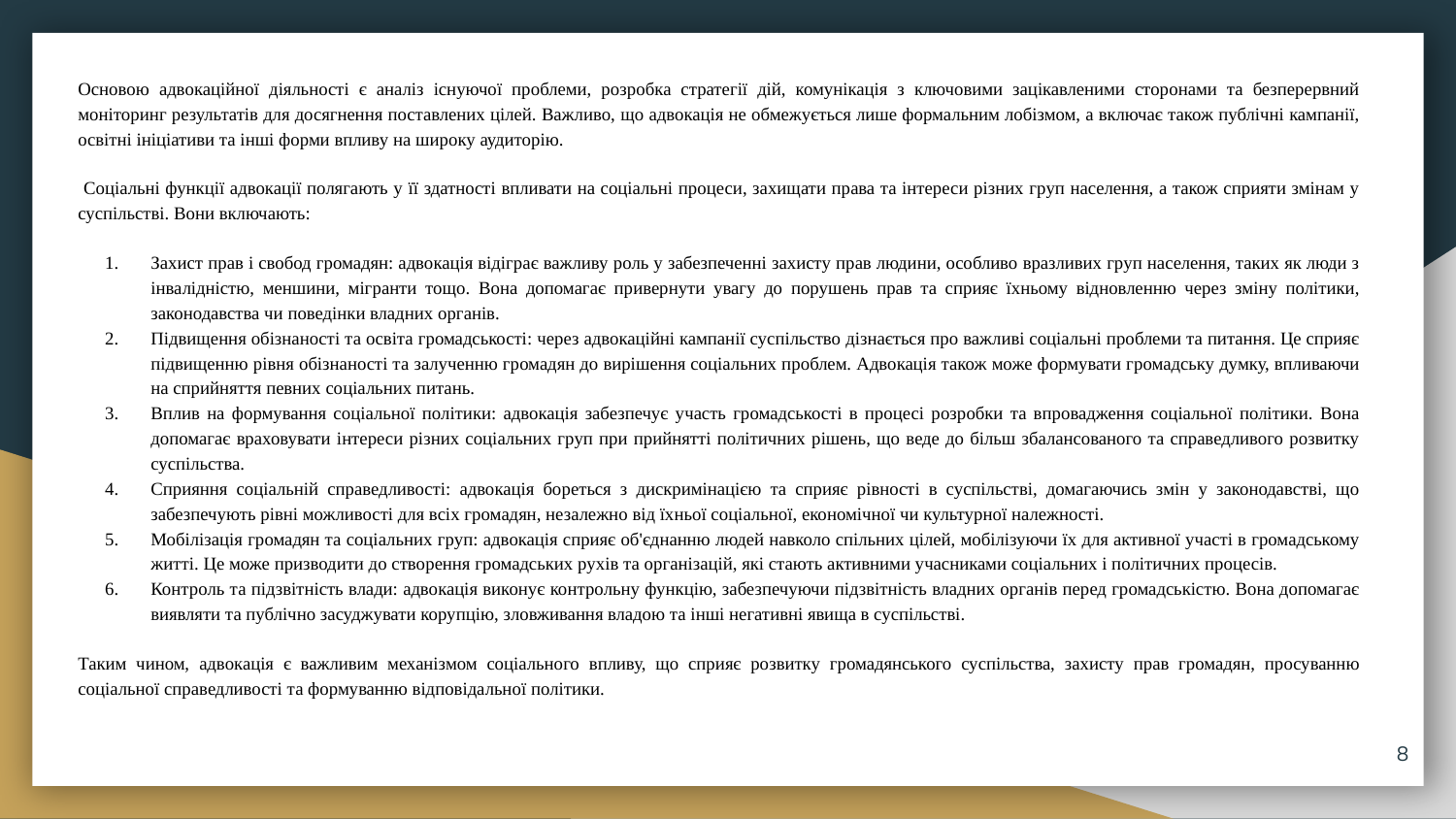

Основою адвокаційної діяльності є аналіз існуючої проблеми, розробка стратегії дій, комунікація з ключовими зацікавленими сторонами та безперервний моніторинг результатів для досягнення поставлених цілей. Важливо, що адвокація не обмежується лише формальним лобізмом, а включає також публічні кампанії, освітні ініціативи та інші форми впливу на широку аудиторію.
 Соціальні функції адвокації полягають у її здатності впливати на соціальні процеси, захищати права та інтереси різних груп населення, а також сприяти змінам у суспільстві. Вони включають:
Захист прав і свобод громадян: адвокація відіграє важливу роль у забезпеченні захисту прав людини, особливо вразливих груп населення, таких як люди з інвалідністю, меншини, мігранти тощо. Вона допомагає привернути увагу до порушень прав та сприяє їхньому відновленню через зміну політики, законодавства чи поведінки владних органів.
Підвищення обізнаності та освіта громадськості: через адвокаційні кампанії суспільство дізнається про важливі соціальні проблеми та питання. Це сприяє підвищенню рівня обізнаності та залученню громадян до вирішення соціальних проблем. Адвокація також може формувати громадську думку, впливаючи на сприйняття певних соціальних питань.
Вплив на формування соціальної політики: адвокація забезпечує участь громадськості в процесі розробки та впровадження соціальної політики. Вона допомагає враховувати інтереси різних соціальних груп при прийнятті політичних рішень, що веде до більш збалансованого та справедливого розвитку суспільства.
Сприяння соціальній справедливості: адвокація бореться з дискримінацією та сприяє рівності в суспільстві, домагаючись змін у законодавстві, що забезпечують рівні можливості для всіх громадян, незалежно від їхньої соціальної, економічної чи культурної належності.
Мобілізація громадян та соціальних груп: адвокація сприяє об'єднанню людей навколо спільних цілей, мобілізуючи їх для активної участі в громадському житті. Це може призводити до створення громадських рухів та організацій, які стають активними учасниками соціальних і політичних процесів.
Контроль та підзвітність влади: адвокація виконує контрольну функцію, забезпечуючи підзвітність владних органів перед громадськістю. Вона допомагає виявляти та публічно засуджувати корупцію, зловживання владою та інші негативні явища в суспільстві.
Таким чином, адвокація є важливим механізмом соціального впливу, що сприяє розвитку громадянського суспільства, захисту прав громадян, просуванню соціальної справедливості та формуванню відповідальної політики.
8